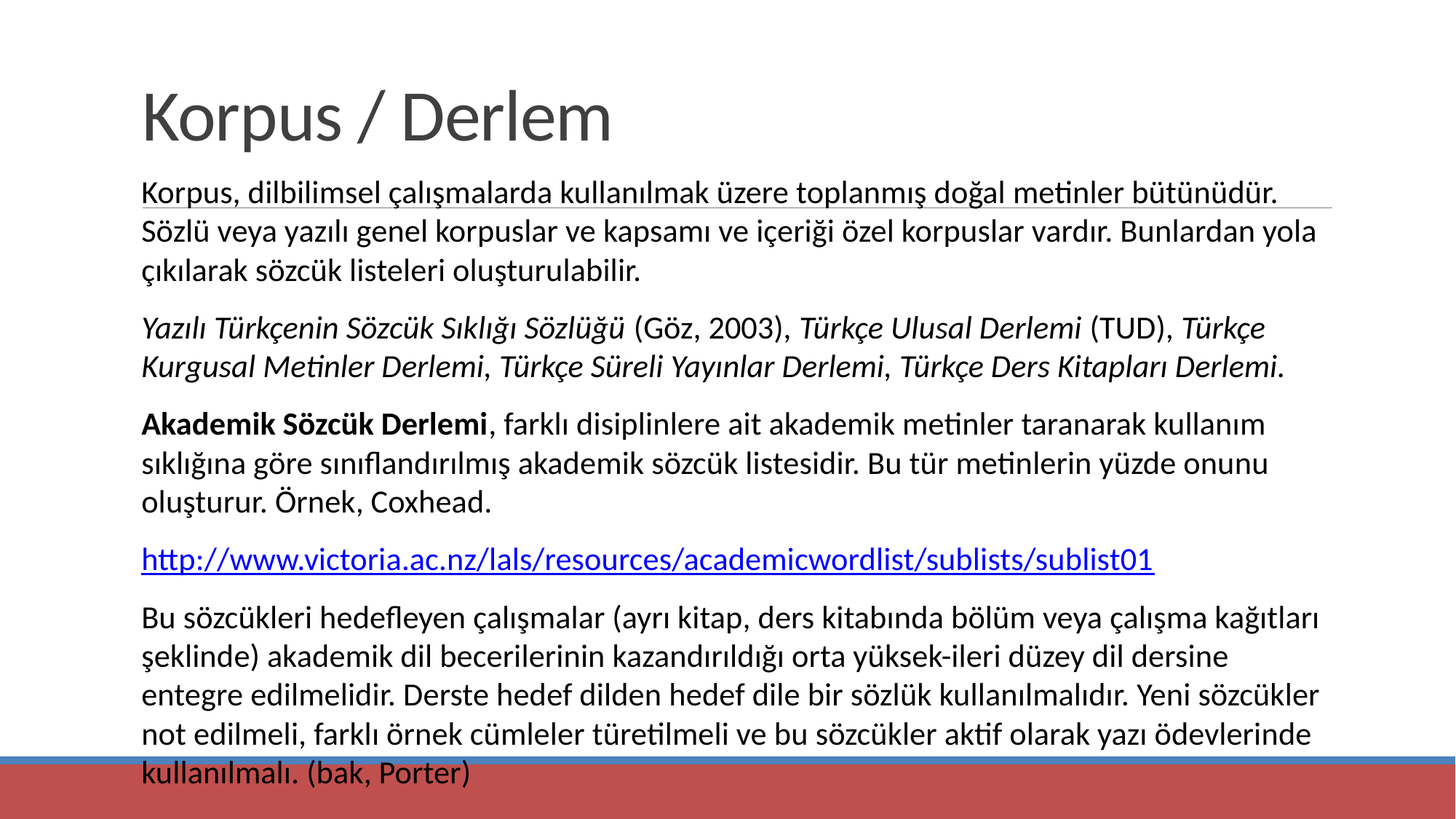

# Korpus / Derlem
Korpus, dilbilimsel çalışmalarda kullanılmak üzere toplanmış doğal metinler bütünüdür. Sözlü veya yazılı genel korpuslar ve kapsamı ve içeriği özel korpuslar vardır. Bunlardan yola çıkılarak sözcük listeleri oluşturulabilir.
Yazılı Türkçenin Sözcük Sıklığı Sözlüğü (Göz, 2003), Türkçe Ulusal Derlemi (TUD), Türkçe Kurgusal Metinler Derlemi, Türkçe Süreli Yayınlar Derlemi, Türkçe Ders Kitapları Derlemi.
Akademik Sözcük Derlemi, farklı disiplinlere ait akademik metinler taranarak kullanım sıklığına göre sınıflandırılmış akademik sözcük listesidir. Bu tür metinlerin yüzde onunu oluşturur. Örnek, Coxhead.
http://www.victoria.ac.nz/lals/resources/academicwordlist/sublists/sublist01
Bu sözcükleri hedefleyen çalışmalar (ayrı kitap, ders kitabında bölüm veya çalışma kağıtları şeklinde) akademik dil becerilerinin kazandırıldığı orta yüksek-ileri düzey dil dersine entegre edilmelidir. Derste hedef dilden hedef dile bir sözlük kullanılmalıdır. Yeni sözcükler not edilmeli, farklı örnek cümleler türetilmeli ve bu sözcükler aktif olarak yazı ödevlerinde kullanılmalı. (bak, Porter)